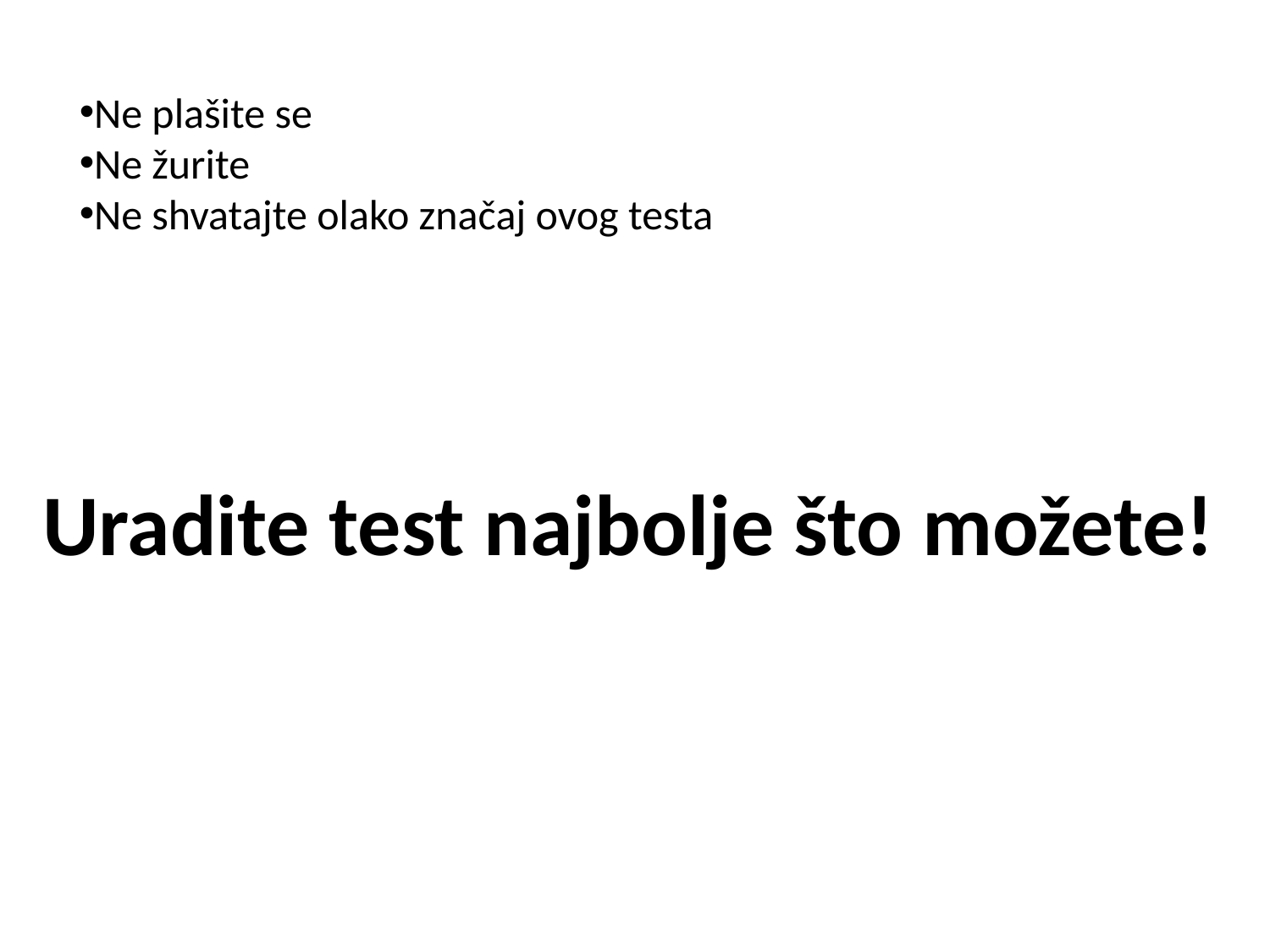

Ne plašite se
Ne žurite
Ne shvatajte olako značaj ovog testa
# Uradite test najbolje što možete!